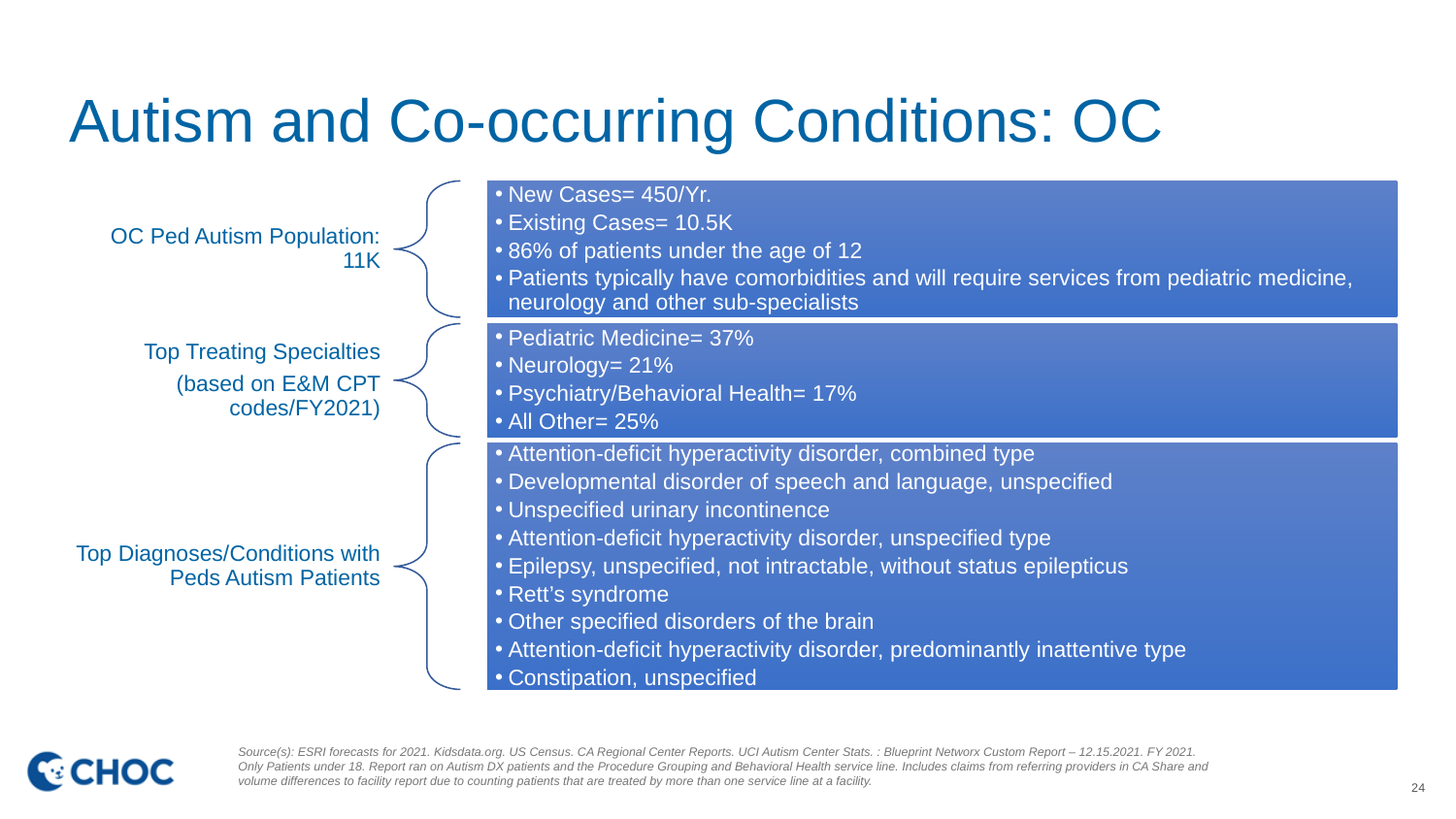

# Autism and Co-occurring Conditions: OC

New Cases= 450/Yr.
Existing Cases= 10.5K
86% of patients under the age of 12
Patients typically have comorbidities and will require services from pediatric medicine, neurology and other sub-specialists

OC Ped Autism Population: 11K

Pediatric Medicine= 37%
Neurology= 21%
Psychiatry/Behavioral Health= 17%
All Other= 25%

Top Treating Specialties
(based on E&M CPT codes/FY2021)

Attention-deficit hyperactivity disorder, combined type
Developmental disorder of speech and language, unspecified
Unspecified urinary incontinence
Attention-deficit hyperactivity disorder, unspecified type
Epilepsy, unspecified, not intractable, without status epilepticus
Rett’s syndrome
Other specified disorders of the brain
Attention-deficit hyperactivity disorder, predominantly inattentive type
Constipation, unspecified

Top Diagnoses/Conditions with Peds Autism Patients
Source(s): ESRI forecasts for 2021. Kidsdata.org. US Census. CA Regional Center Reports. UCI Autism Center Stats. : Blueprint Networx Custom Report – 12.15.2021. FY 2021. Only Patients under 18. Report ran on Autism DX patients and the Procedure Grouping and Behavioral Health service line. Includes claims from referring providers in CA Share and volume differences to facility report due to counting patients that are treated by more than one service line at a facility.